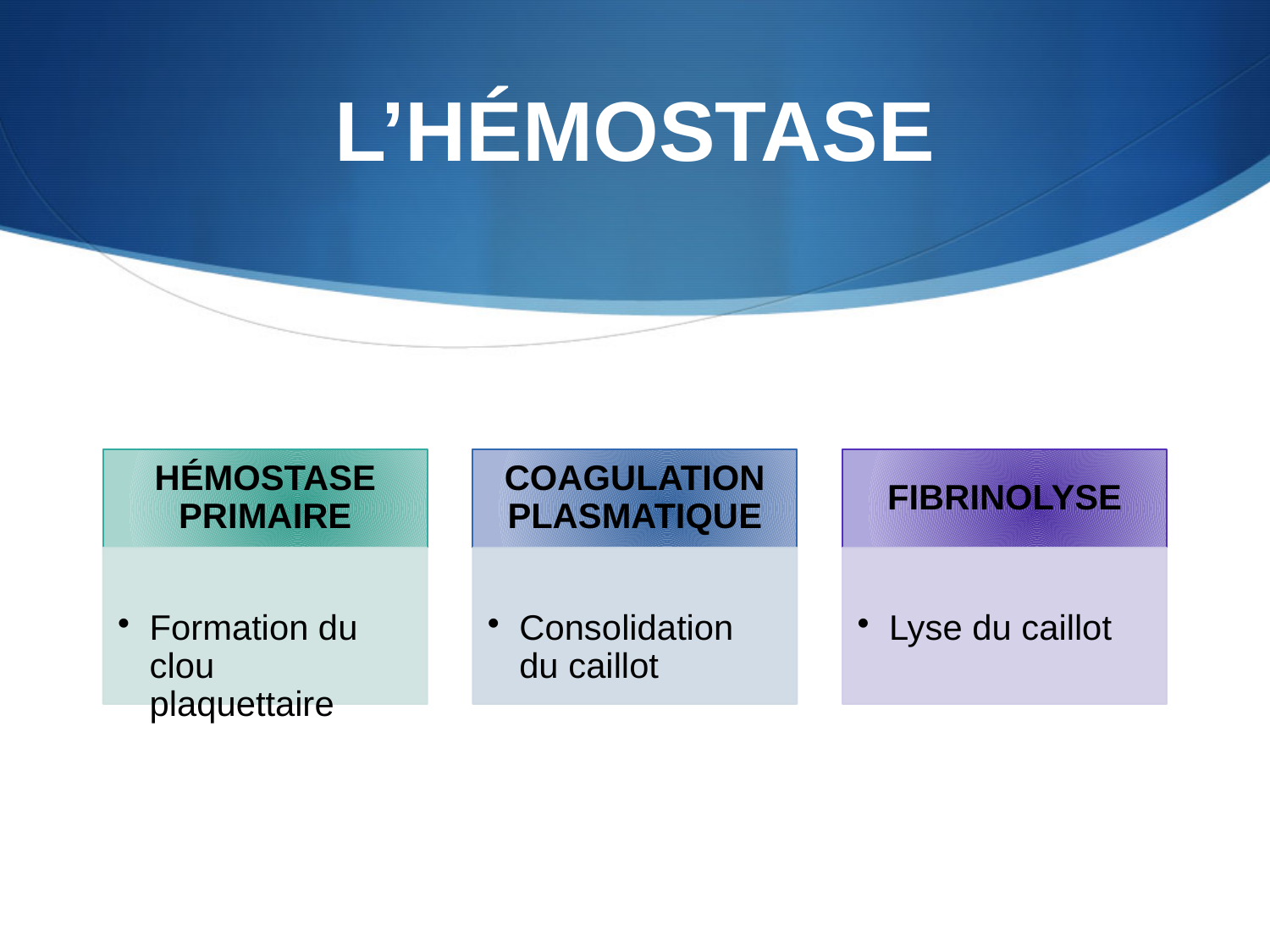

# L’HÉMOSTASE
HÉMOSTASE PRIMAIRE

Formation du clou plaquettaire
COAGULATION PLASMATIQUE

Consolidation du caillot
FIBRINOLYSE

Lyse du caillot